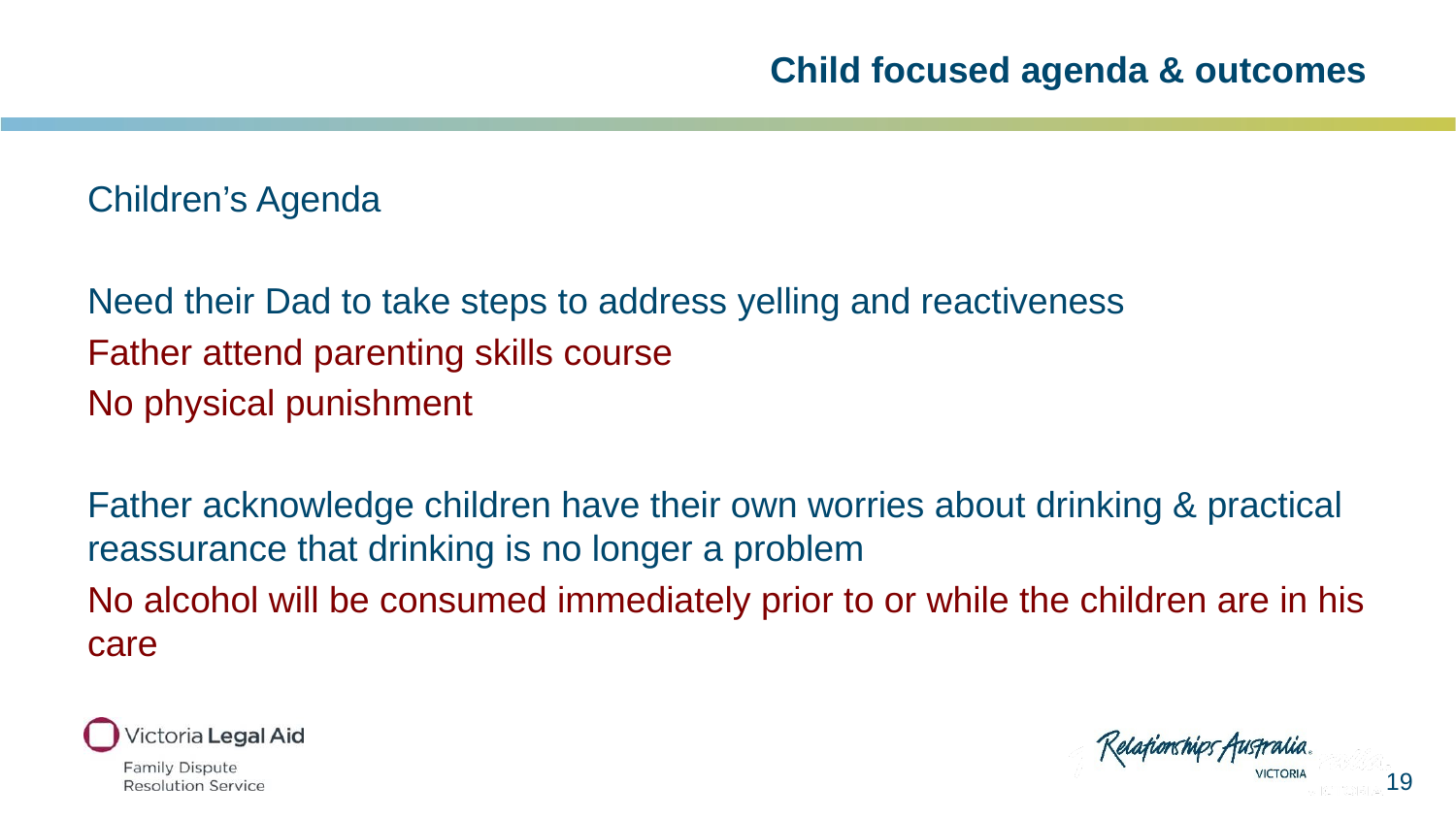

# Child focused agenda & outcomes
Children’s Agenda

Need their Dad to take steps to address yelling and reactiveness
Father attend parenting skills course
No physical punishment

Father acknowledge children have their own worries about drinking & practical reassurance that drinking is no longer a problem
No alcohol will be consumed immediately prior to or while the children are in his care

19